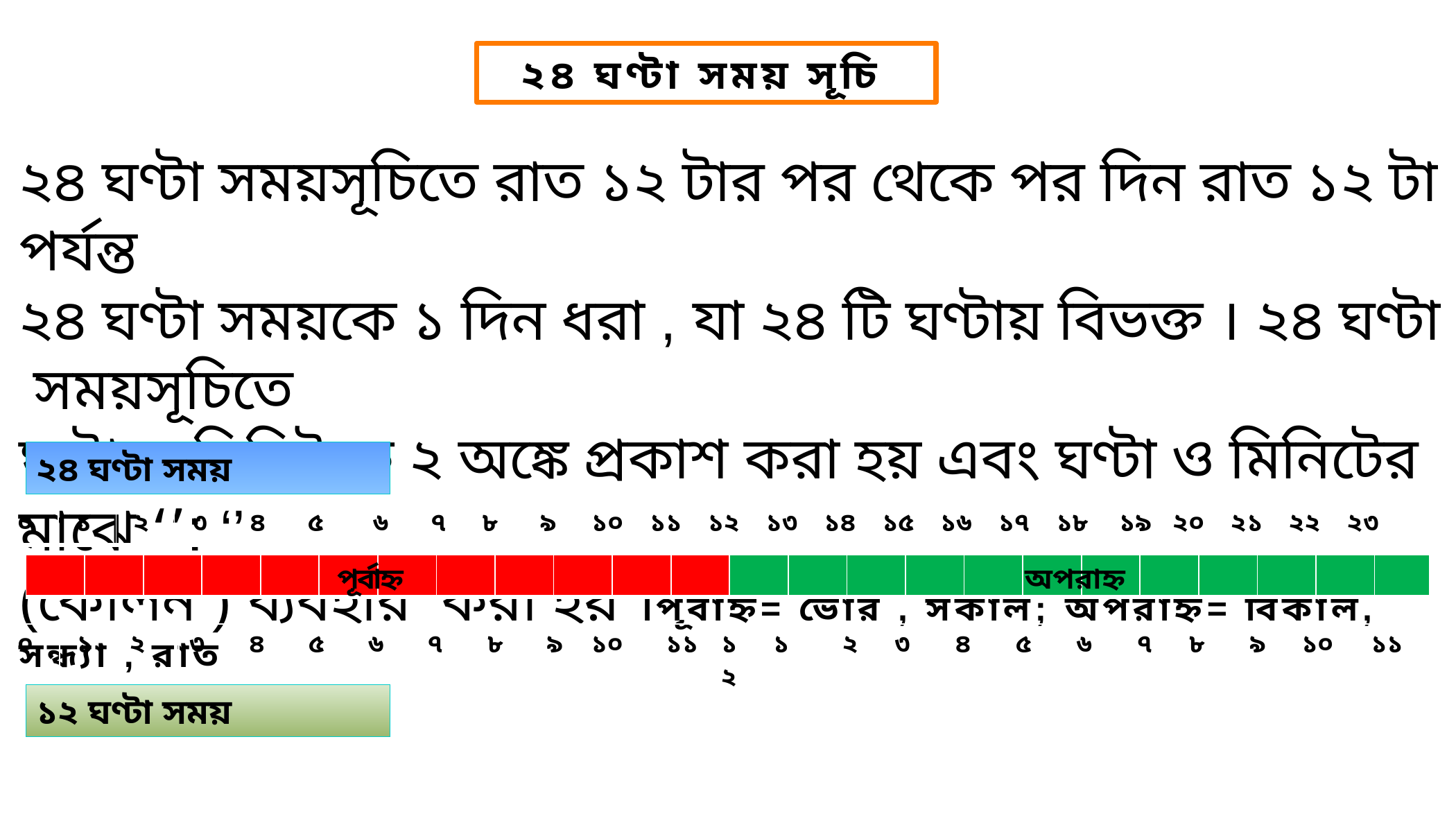

২৪ ঘণ্টা সময় সূচি
২৪ ঘণ্টা সময়সূচিতে রাত ১২ টার পর থেকে পর দিন রাত ১২ টা পর্যন্ত
২৪ ঘণ্টা সময়কে ১ দিন ধরা , যা ২৪ টি ঘণ্টায় বিভক্ত । ২৪ ঘণ্টা  সময়সূচিতে
ঘণ্টা ও মিনিটকে ২ অঙ্কে প্রকাশ করা হয় এবং ঘণ্টা ও মিনিটের মাঝে ‘’: ‘’
(কোলন ) ব্যবহার  করা হয় ।পূর্বাহ্ন= ভোর , সকাল; অপরাহ্ন= বিকাল, সন্ধ্যা , রাত
২৪ ঘণ্টা সময়
| ০ | ১ | ২ | ৩ | ৪ | ৫ | ৬ | ৭ | ৮ | ৯ | ১০ | ১১ | ১২ | ১৩ | ১৪ | ১৫ | ১৬ | ১৭ | ১৮ | ১৯ | ২০ | ২১ | ২২ | ২৩ |
| --- | --- | --- | --- | --- | --- | --- | --- | --- | --- | --- | --- | --- | --- | --- | --- | --- | --- | --- | --- | --- | --- | --- | --- |
|  |  |  |  |  |  |  |  |  |  |  |  |  |  |  |  |  |  |  |  |  |  |  |  |
| --- | --- | --- | --- | --- | --- | --- | --- | --- | --- | --- | --- | --- | --- | --- | --- | --- | --- | --- | --- | --- | --- | --- | --- |
পূর্বাহ্ন
অপরাহ্ন
| ০ | ১ | ২ | ৩ | ৪ | ৫ | ৬ | ৭ | ৮ | ৯ | ১০ | ১১ | ১২ | ১ | ২ | ৩ | ৪ | ৫ | ৬ | ৭ | ৮ | ৯ | ১০ | ১১ |
| --- | --- | --- | --- | --- | --- | --- | --- | --- | --- | --- | --- | --- | --- | --- | --- | --- | --- | --- | --- | --- | --- | --- | --- |
১২ ঘণ্টা সময়